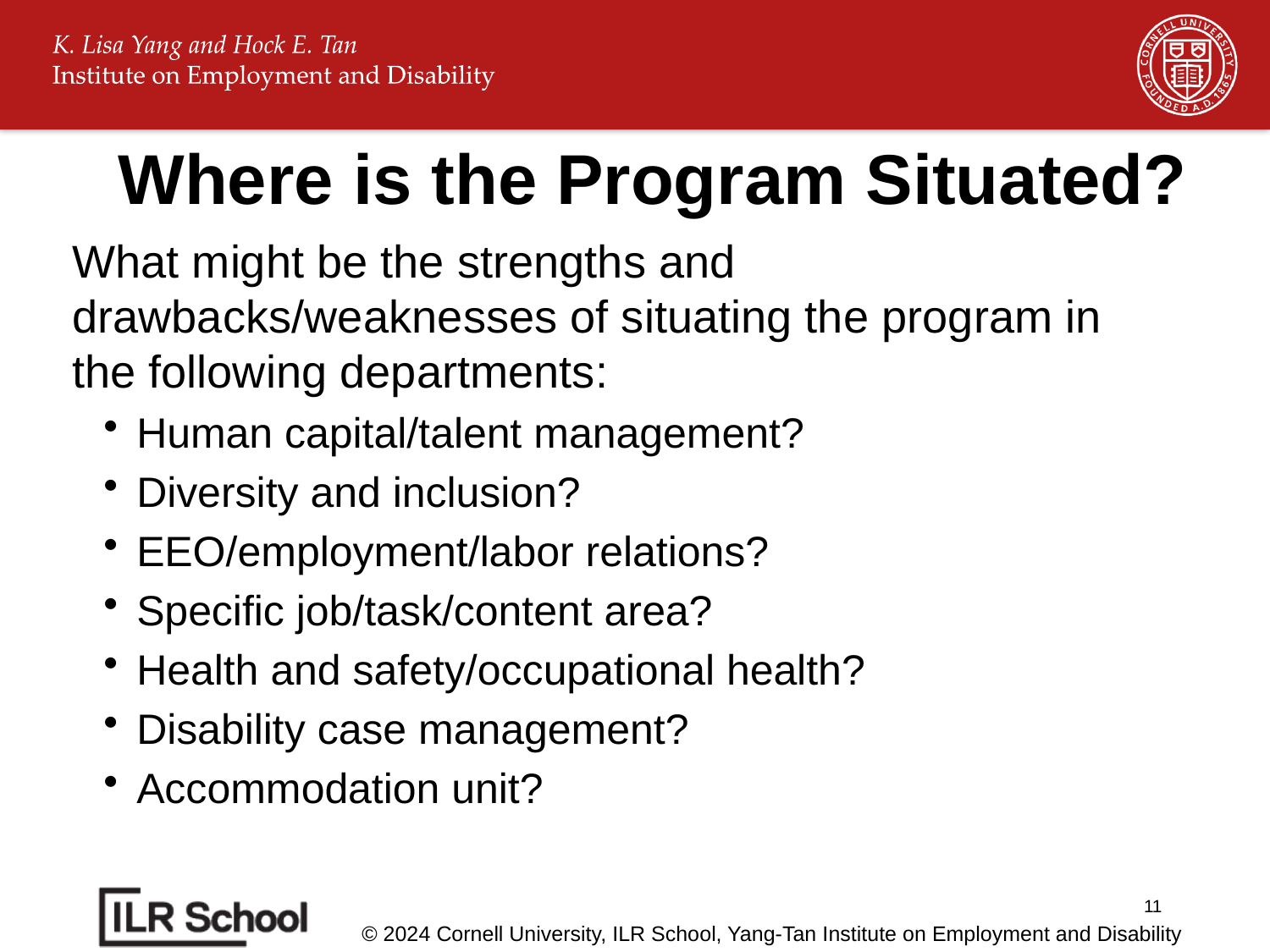

# Where is the Program Situated?
What might be the strengths and drawbacks/weaknesses of situating the program in the following departments:
Human capital/talent management?
Diversity and inclusion?
EEO/employment/labor relations?
Specific job/task/content area?
Health and safety/occupational health?
Disability case management?
Accommodation unit?

11
© 2024 Cornell University, ILR School, Yang-Tan Institute on Employment and Disability